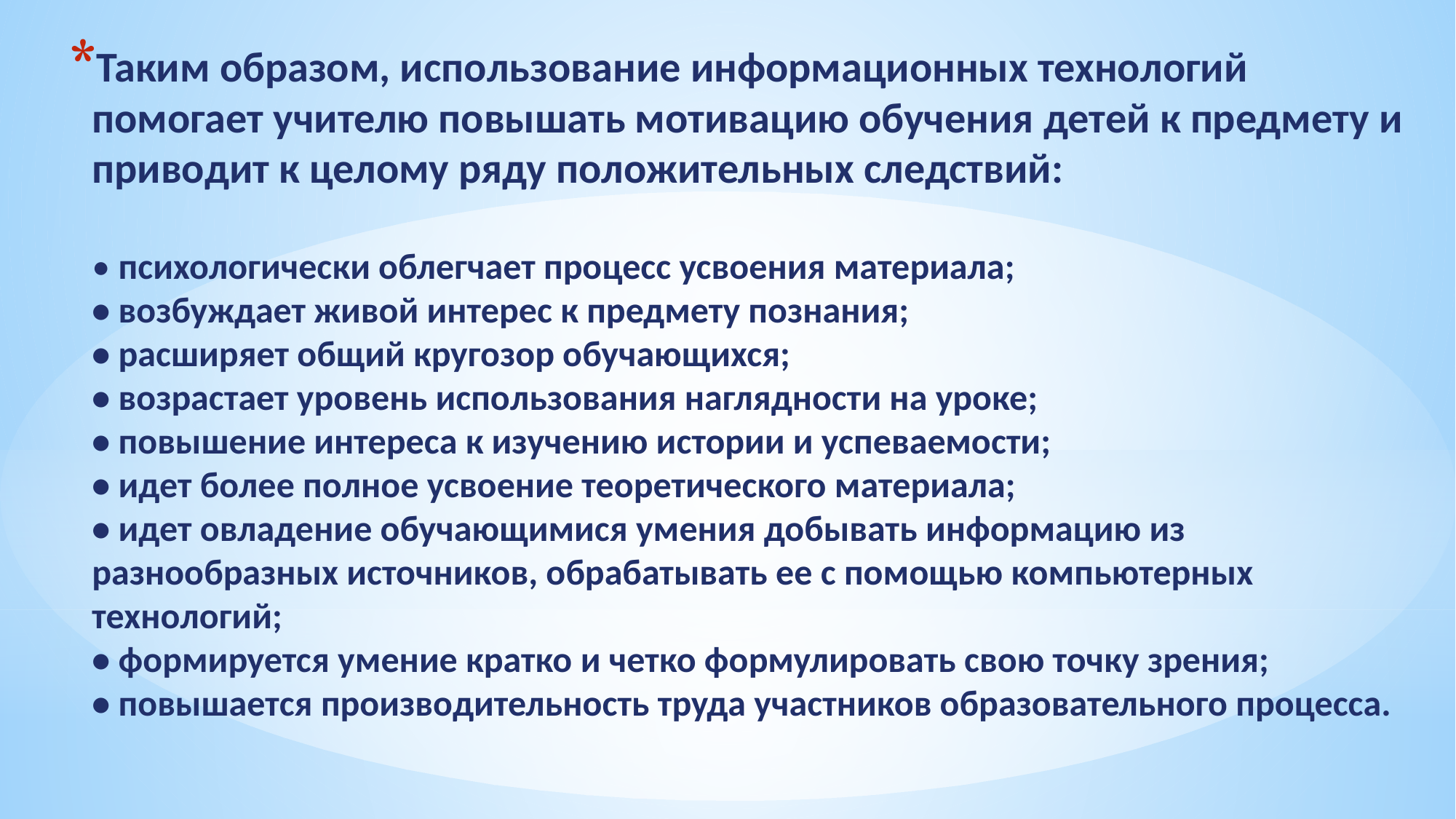

Таким образом, использование информационных технологий помогает учителю повышать мотивацию обучения детей к предмету и приводит к целому ряду положительных следствий: 
• психологически облегчает процесс усвоения материала; 
• возбуждает живой интерес к предмету познания; 
• расширяет общий кругозор обучающихся; 
• возрастает уровень использования наглядности на уроке; 
• повышение интереса к изучению истории и успеваемости; 
• идет более полное усвоение теоретического материала; 
• идет овладение обучающимися умения добывать информацию из разнообразных источников, обрабатывать ее с помощью компьютерных технологий; 
• формируется умение кратко и четко формулировать свою точку зрения;
• повышается производительность труда участников образовательного процесса.